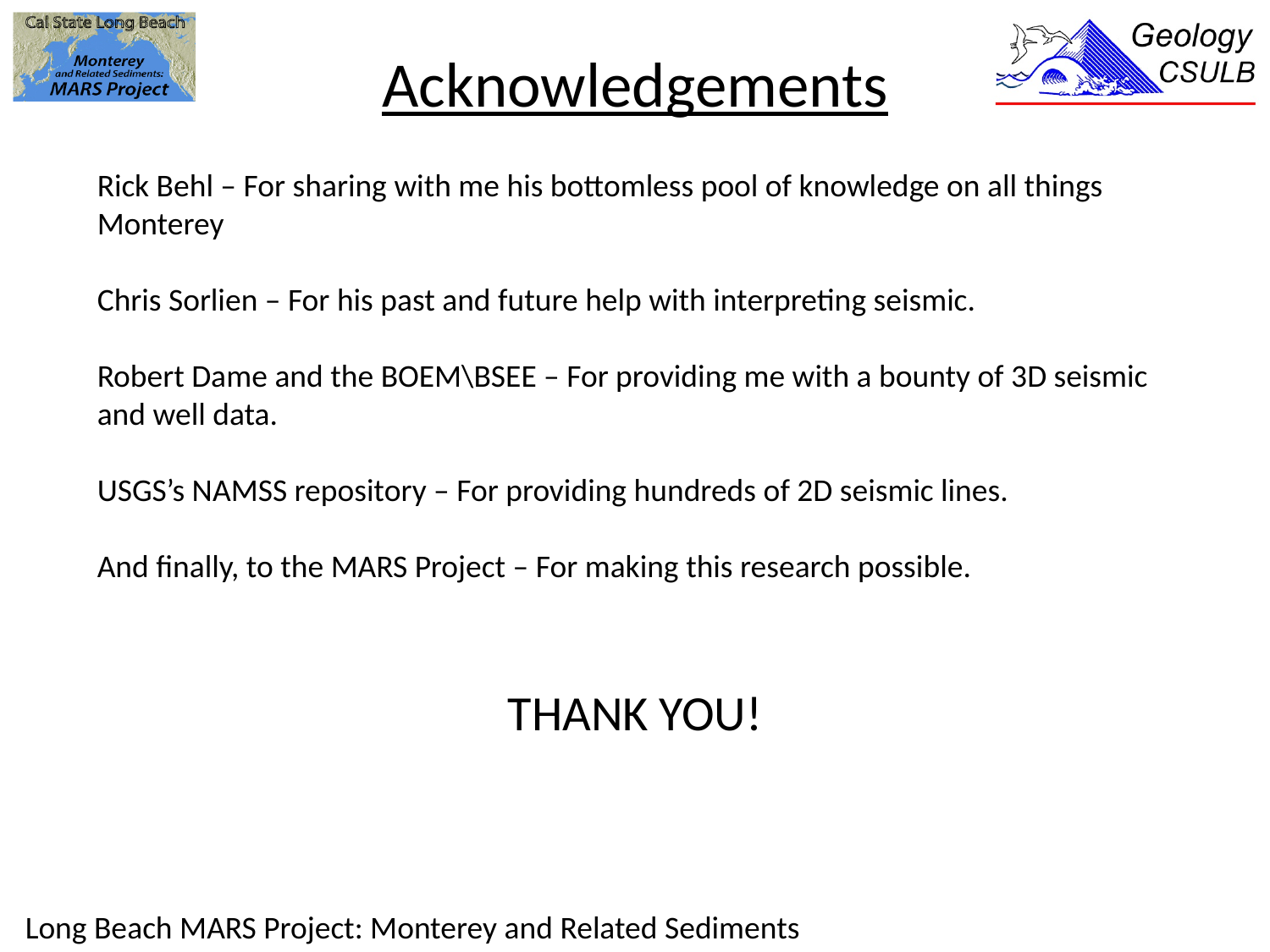

# Acknowledgements
Rick Behl – For sharing with me his bottomless pool of knowledge on all things Monterey

Chris Sorlien – For his past and future help with interpreting seismic.

Robert Dame and the BOEM\BSEE – For providing me with a bounty of 3D seismic and well data.

USGS’s NAMSS repository – For providing hundreds of 2D seismic lines.

And finally, to the MARS Project – For making this research possible.

THANK YOU!